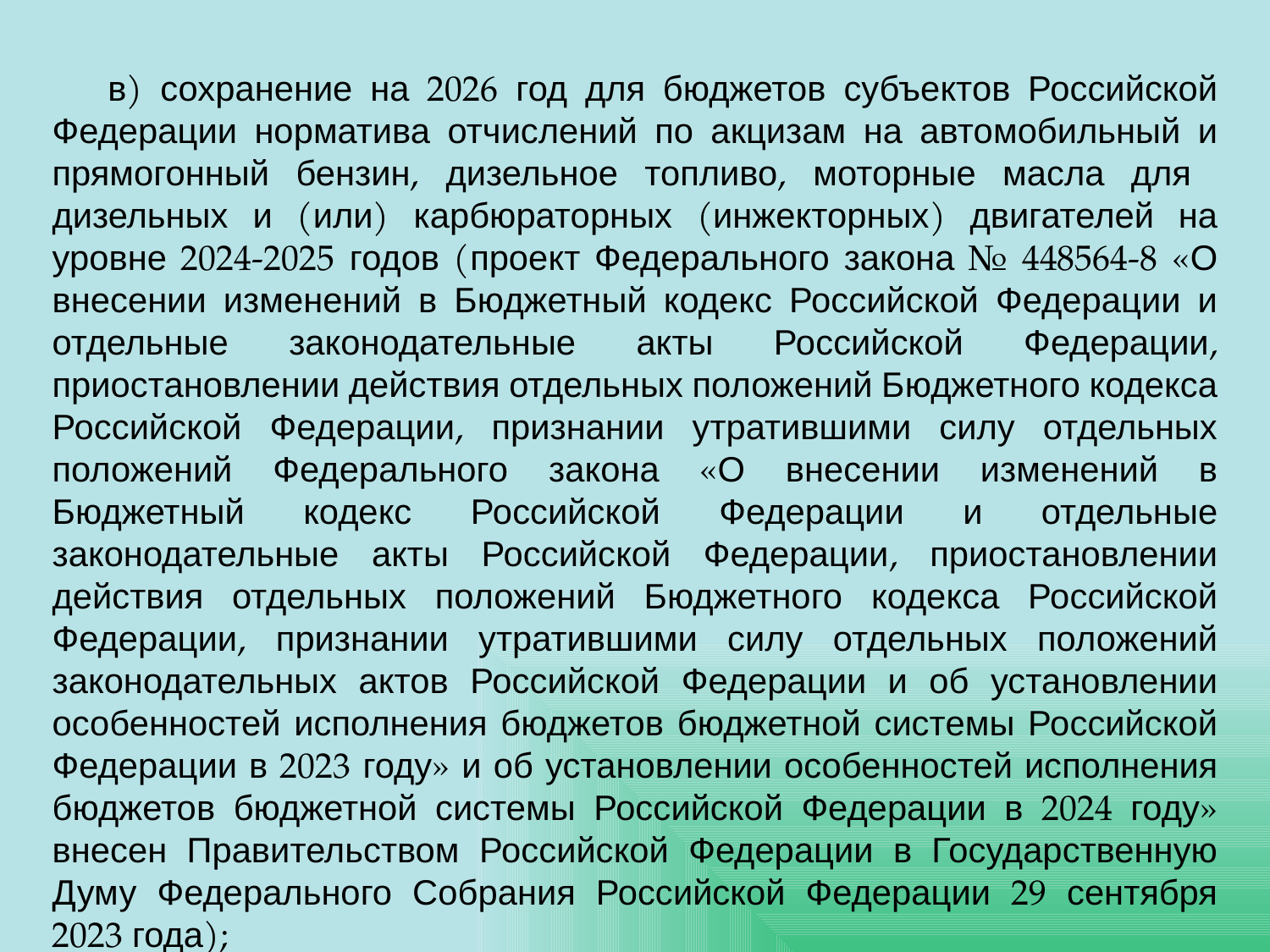

в) сохранение на 2026 год для бюджетов субъектов Российской Федерации норматива отчислений по акцизам на автомобильный и прямогонный бензин, дизельное топливо, моторные масла для  дизельных и (или) карбюраторных (инжекторных) двигателей на уровне 2024-2025 годов (проект Федерального закона № 448564-8 «О внесении изменений в Бюджетный кодекс Российской Федерации и отдельные законодательные акты Российской Федерации, приостановлении действия отдельных положений Бюджетного кодекса Российской Федерации, признании утратившими силу отдельных положений Федерального закона «О внесении изменений в Бюджетный кодекс Российской Федерации и отдельные законодательные акты Российской Федерации, приостановлении действия отдельных положений Бюджетного кодекса Российской Федерации, признании утратившими силу отдельных положений законодательных актов Российской Федерации и об установлении особенностей исполнения бюджетов бюджетной системы Российской Федерации в 2023 году» и об установлении особенностей исполнения бюджетов бюджетной системы Российской Федерации в 2024 году» внесен Правительством Российской Федерации в Государственную Думу Федерального Собрания Российской Федерации 29 сентября 2023 года);